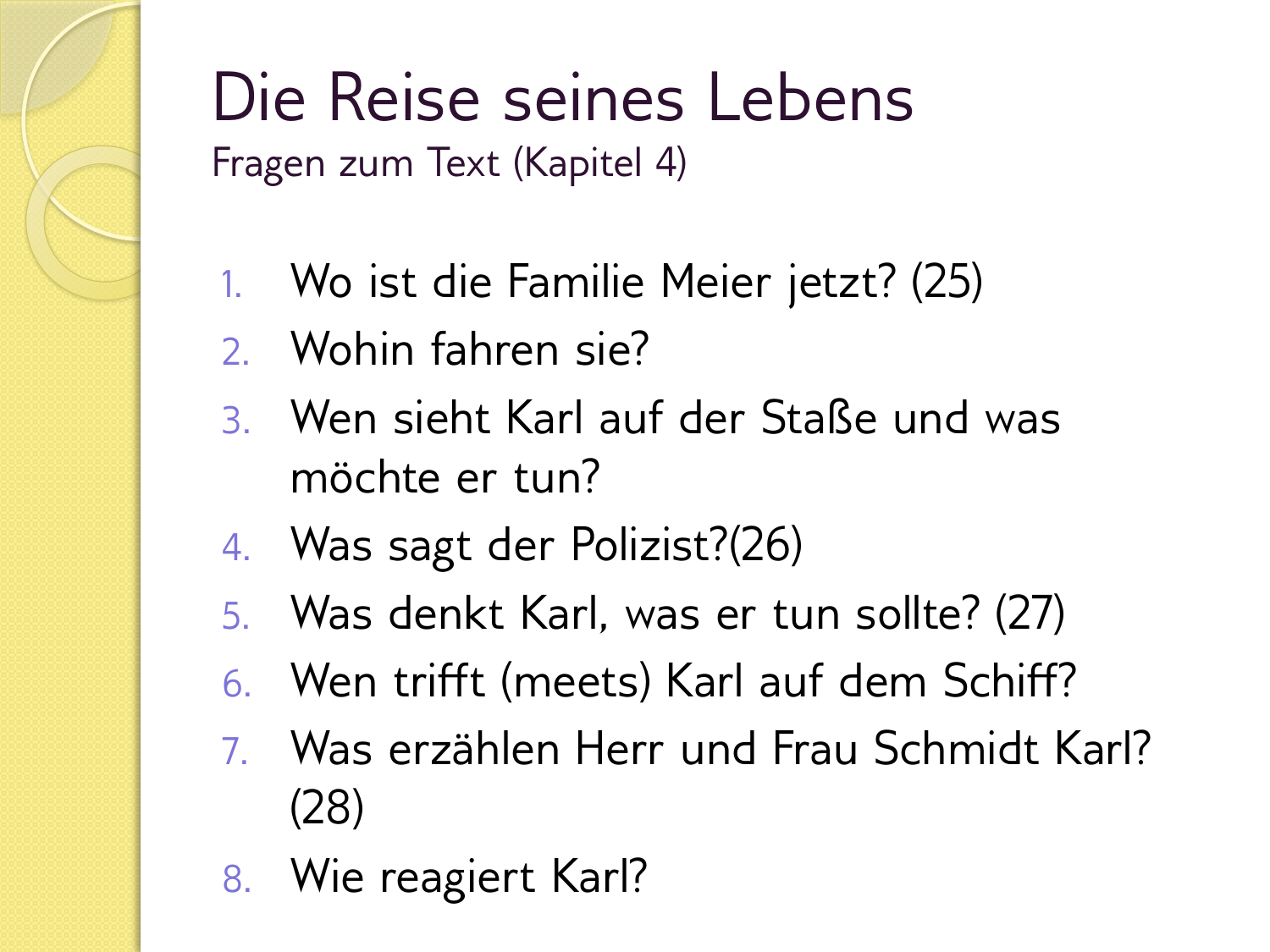

# Die Reise seines Lebens Fragen zum Text (Kapitel 4)
Wo ist die Familie Meier jetzt? (25)
Wohin fahren sie?
Wen sieht Karl auf der Staße und was möchte er tun?
Was sagt der Polizist?(26)
Was denkt Karl, was er tun sollte? (27)
Wen trifft (meets) Karl auf dem Schiff?
Was erzählen Herr und Frau Schmidt Karl? (28)
Wie reagiert Karl?